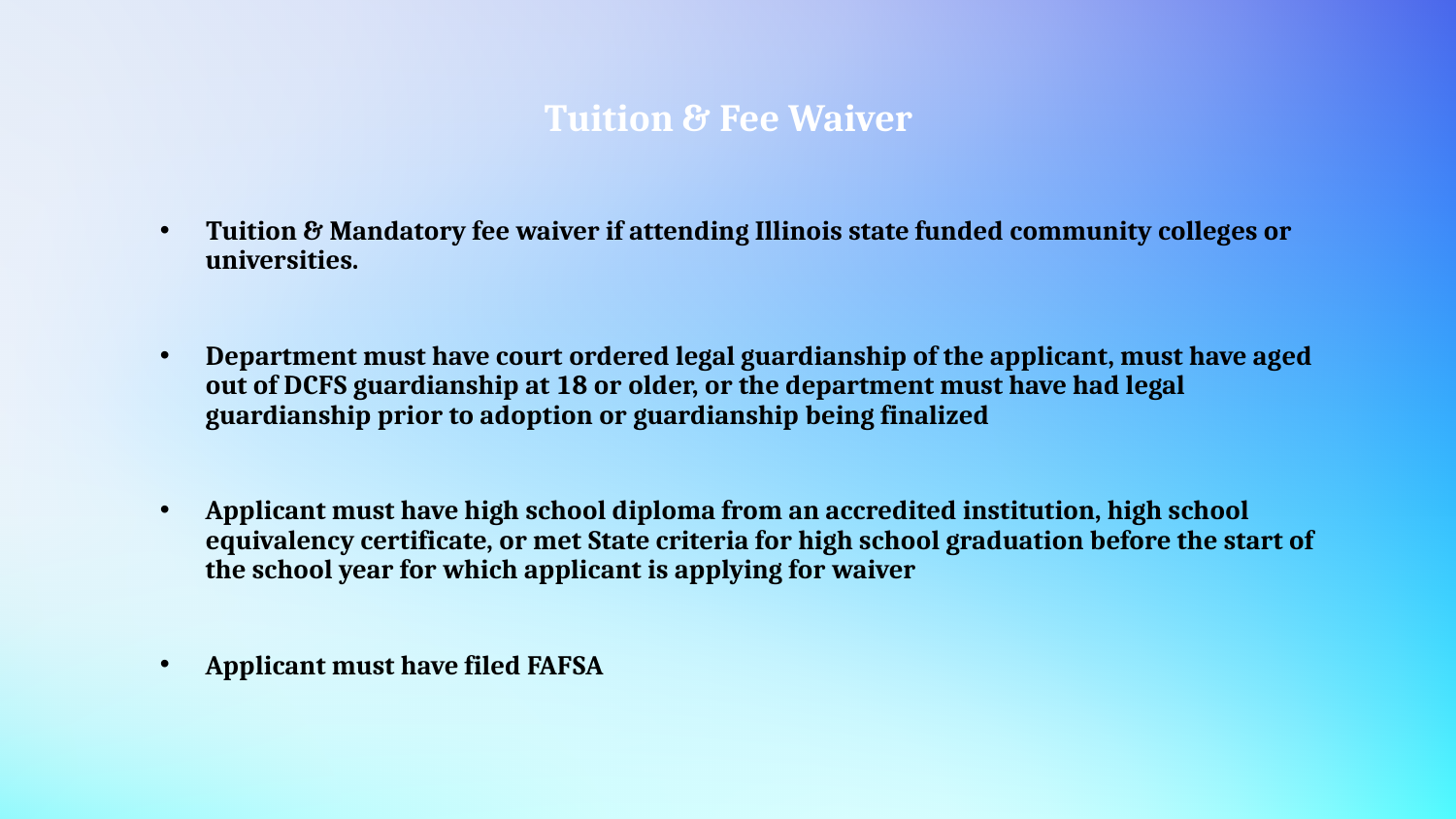

# Tuition & Fee Waiver
Tuition & Mandatory fee waiver if attending Illinois state funded community colleges or universities.

Department must have court ordered legal guardianship of the applicant, must have aged out of DCFS guardianship at 18 or older, or the department must have had legal guardianship prior to adoption or guardianship being finalized

Applicant must have high school diploma from an accredited institution, high school equivalency certificate, or met State criteria for high school graduation before the start of the school year for which applicant is applying for waiver

Applicant must have filed FAFSA